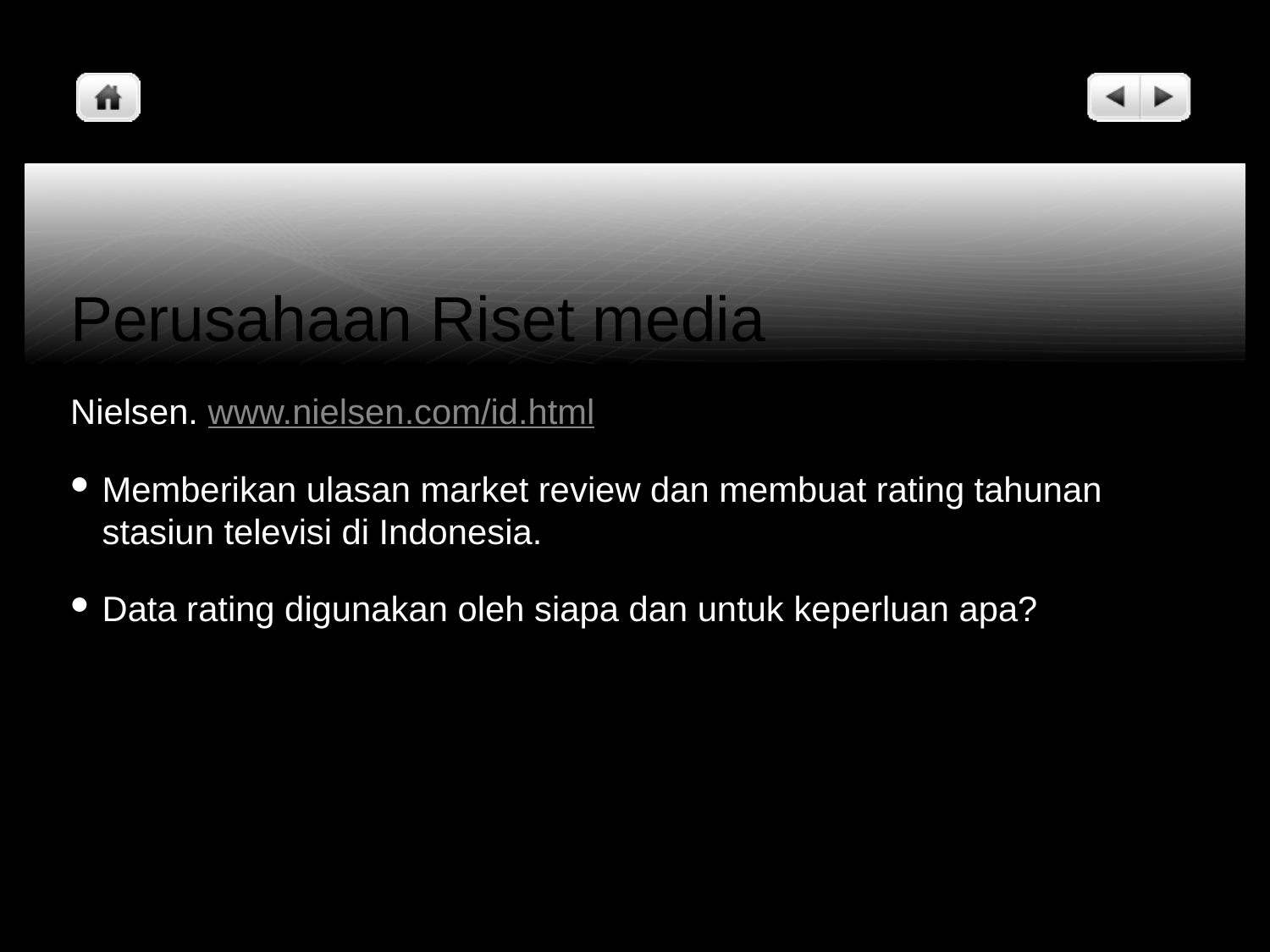

# Perusahaan Riset media
Nielsen. www.nielsen.com/id.html
Memberikan ulasan market review dan membuat rating tahunan stasiun televisi di Indonesia.
Data rating digunakan oleh siapa dan untuk keperluan apa?